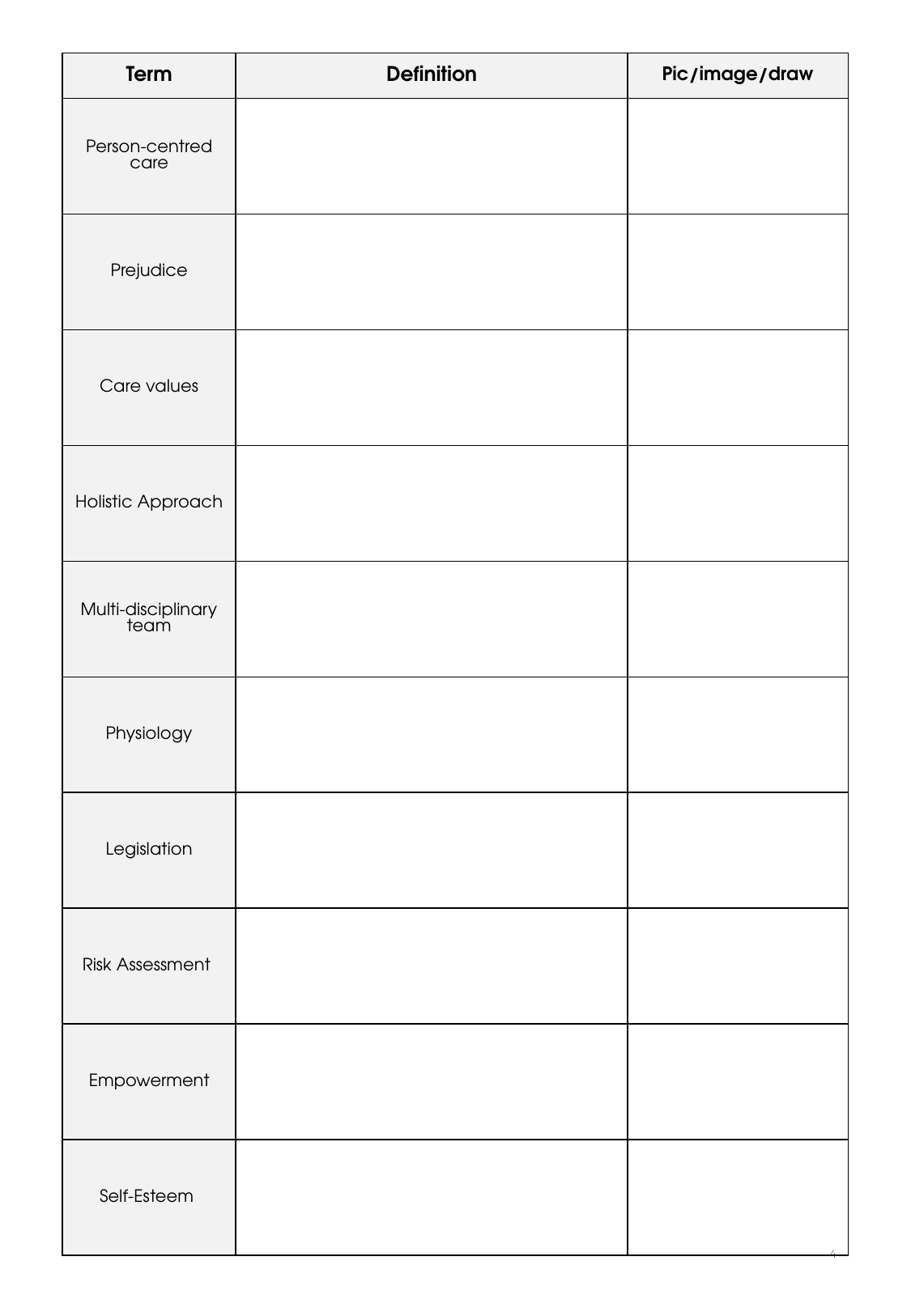

| Term | Definition | Pic/image/draw |
| --- | --- | --- |
| Person-centred care |  |  |
| Prejudice |  |  |
| Care values |  |  |
| Holistic Approach |  |  |
| Multi-disciplinary team |  |  |
| Physiology |  |  |
| Legislation |  |  |
| Risk Assessment |  |  |
| Empowerment |  |  |
| Self-Esteem |  |  |
4